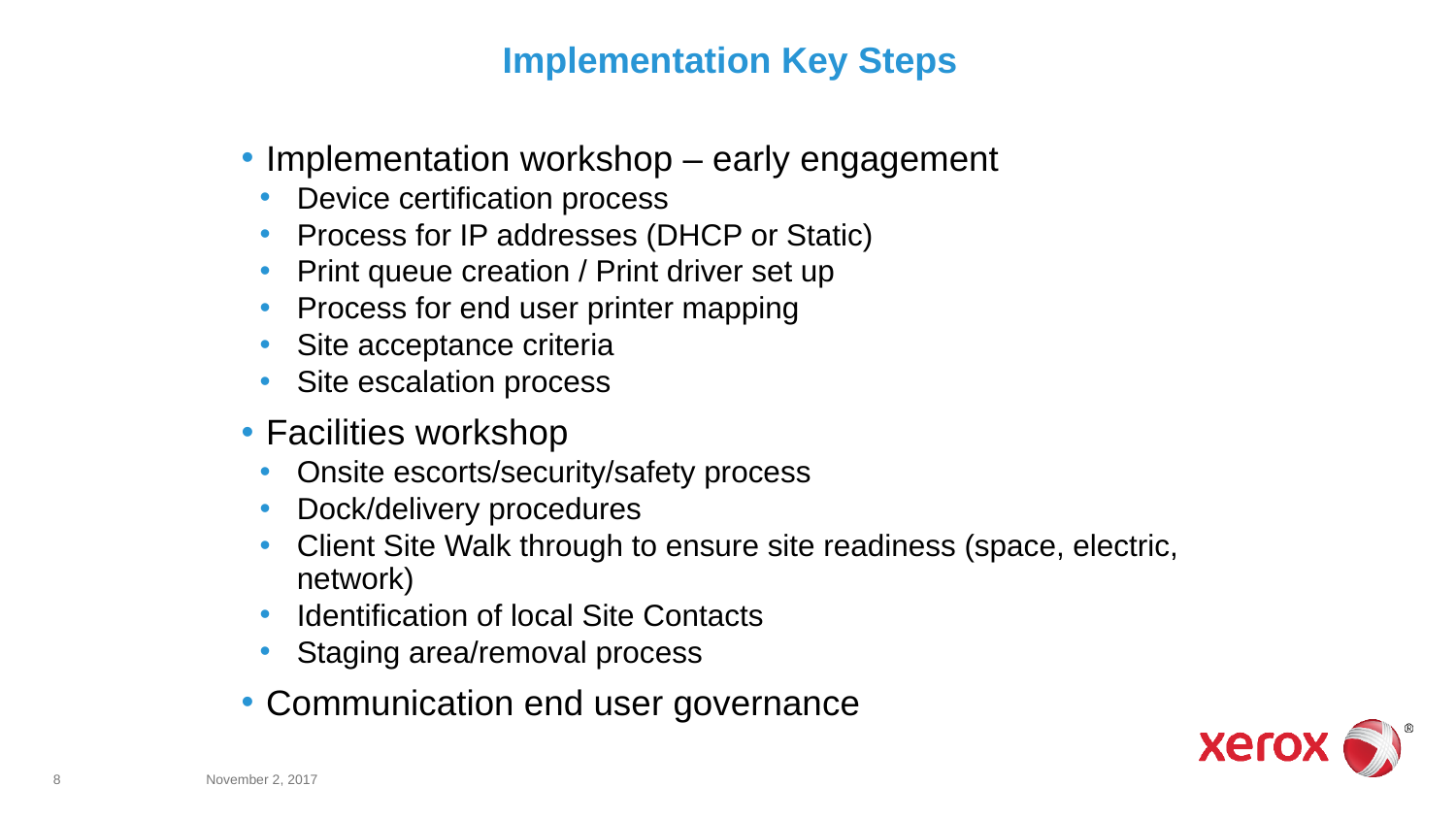

# Implementation Key Steps
Implementation workshop – early engagement
Device certification process
Process for IP addresses (DHCP or Static)
Print queue creation / Print driver set up
Process for end user printer mapping
Site acceptance criteria
Site escalation process
Facilities workshop
Onsite escorts/security/safety process
Dock/delivery procedures
Client Site Walk through to ensure site readiness (space, electric, network)
Identification of local Site Contacts
Staging area/removal process
Communication end user governance
November 2, 2017
8